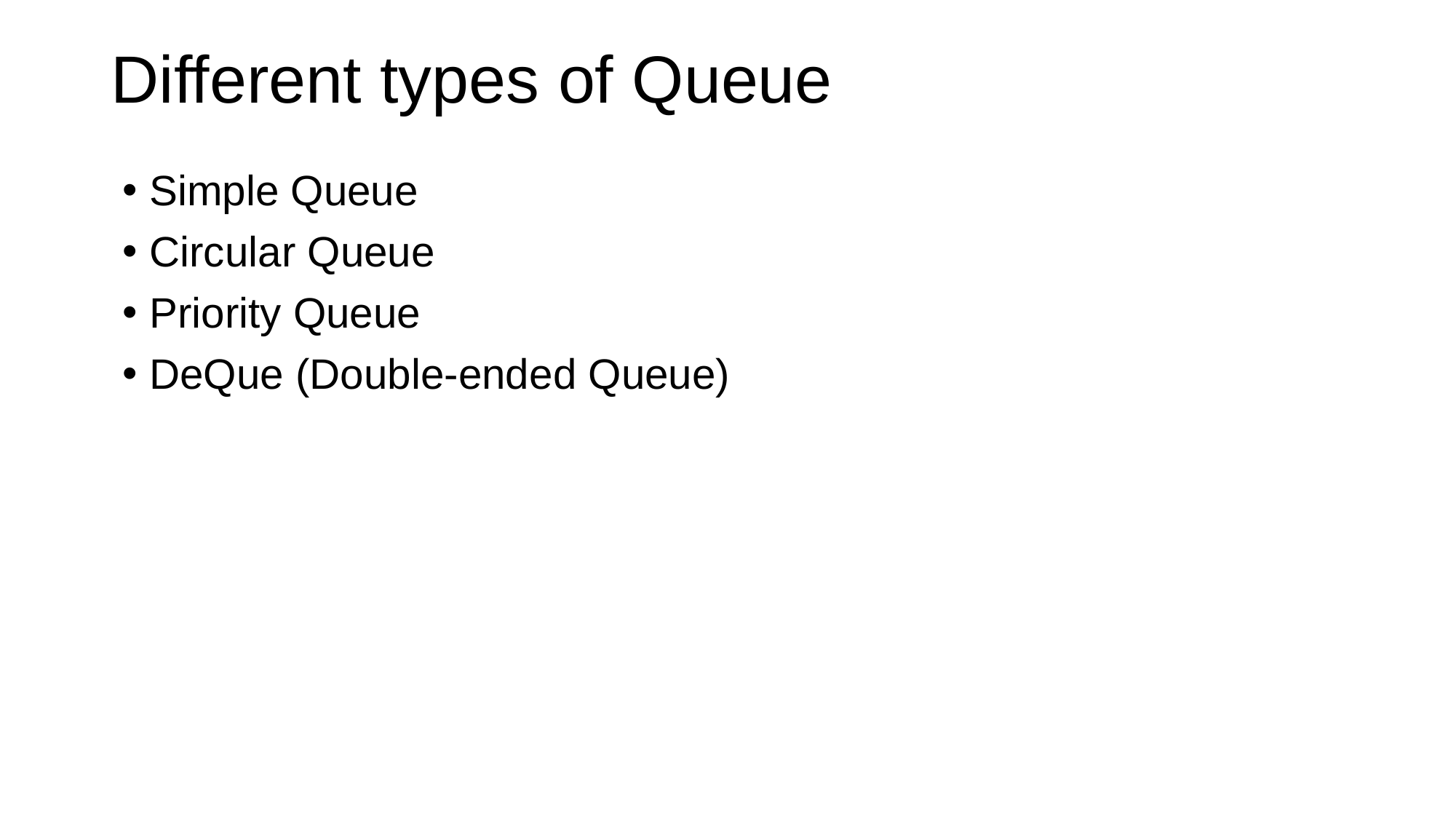

# Different types of Queue
Simple Queue
Circular Queue
Priority Queue
DeQue (Double-ended Queue)